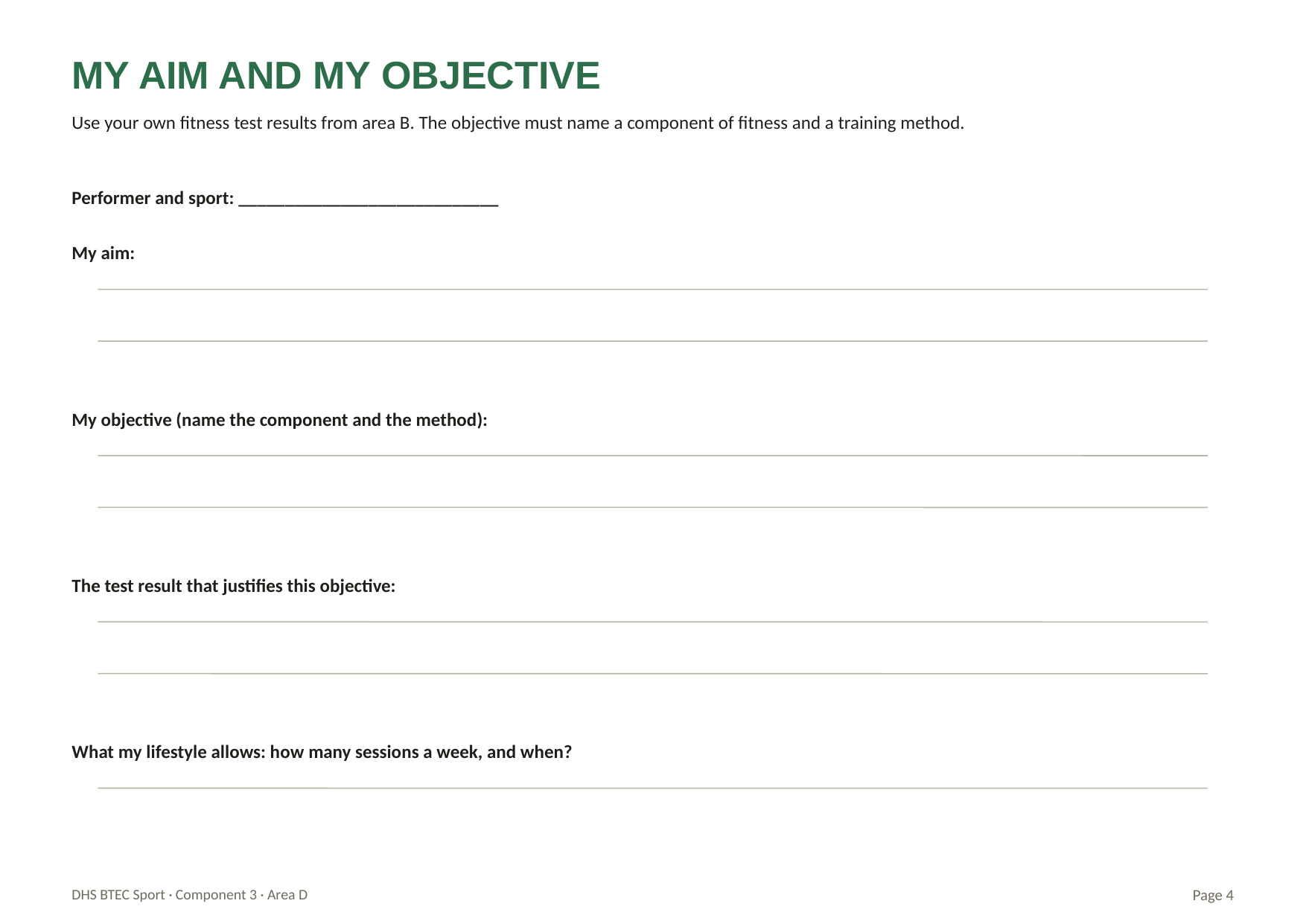

MY AIM AND MY OBJECTIVE
Use your own fitness test results from area B. The objective must name a component of fitness and a training method.
Performer and sport: ____________________________
My aim:

My objective (name the component and the method):

The test result that justifies this objective:

What my lifestyle allows: how many sessions a week, and when?

DHS BTEC Sport · Component 3 · Area D
Page 4